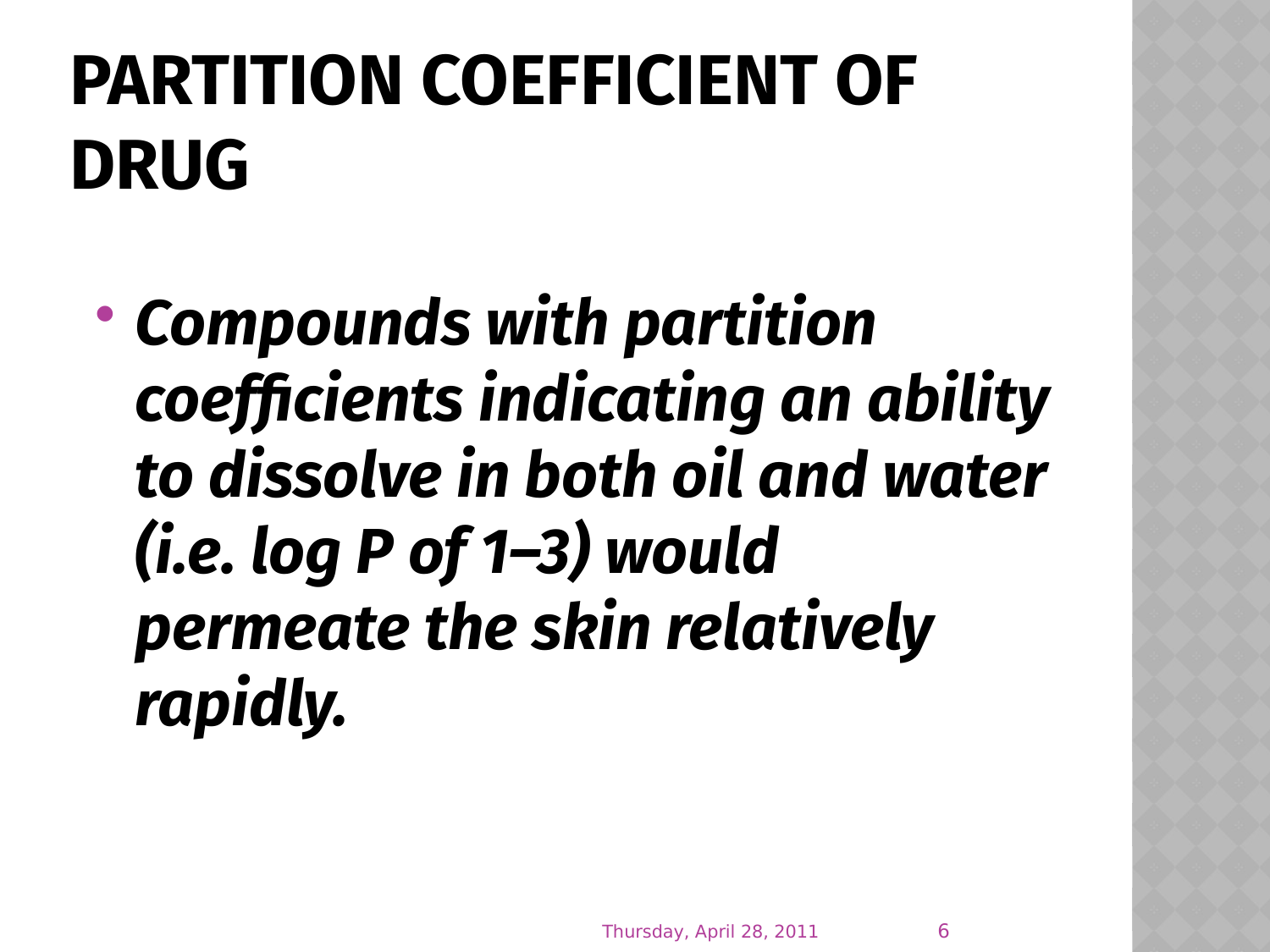

# Partition coefficient of drug
Compounds with partition coefficients indicating an ability to dissolve in both oil and water (i.e. log P of 1–3) would permeate the skin relatively rapidly.
6
Thursday, April 28, 2011